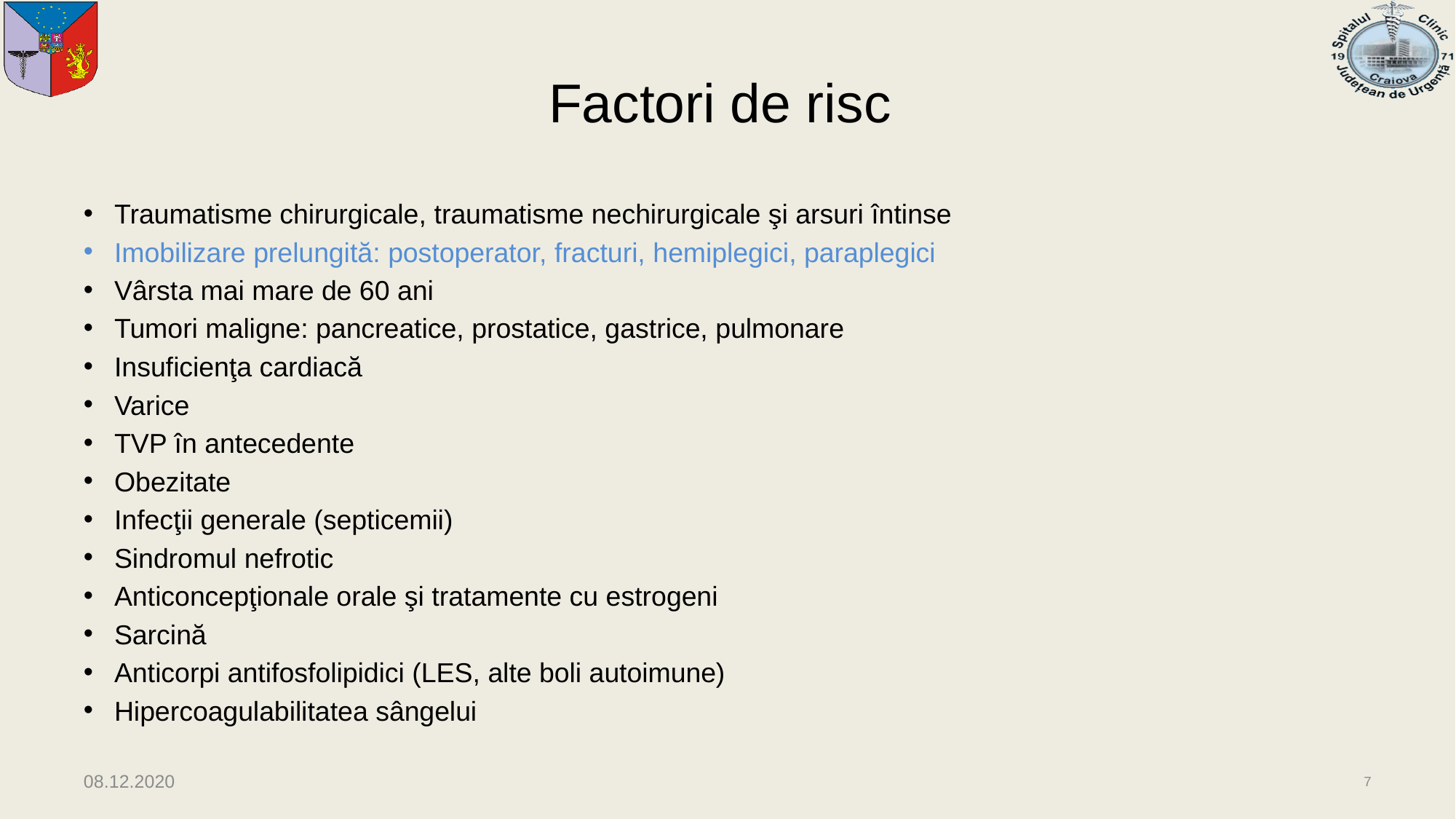

# Factori de risc
Traumatisme chirurgicale, traumatisme nechirurgicale şi arsuri întinse
Imobilizare prelungită: postoperator, fracturi, hemiplegici, paraplegici
Vârsta mai mare de 60 ani
Tumori maligne: pancreatice, prostatice, gastrice, pulmonare
Insuficienţa cardiacă
Varice
TVP în antecedente
Obezitate
Infecţii generale (septicemii)
Sindromul nefrotic
Anticoncepţionale orale şi tratamente cu estrogeni
Sarcină
Anticorpi antifosfolipidici (LES, alte boli autoimune)
Hipercoagulabilitatea sângelui
08.12.2020
7